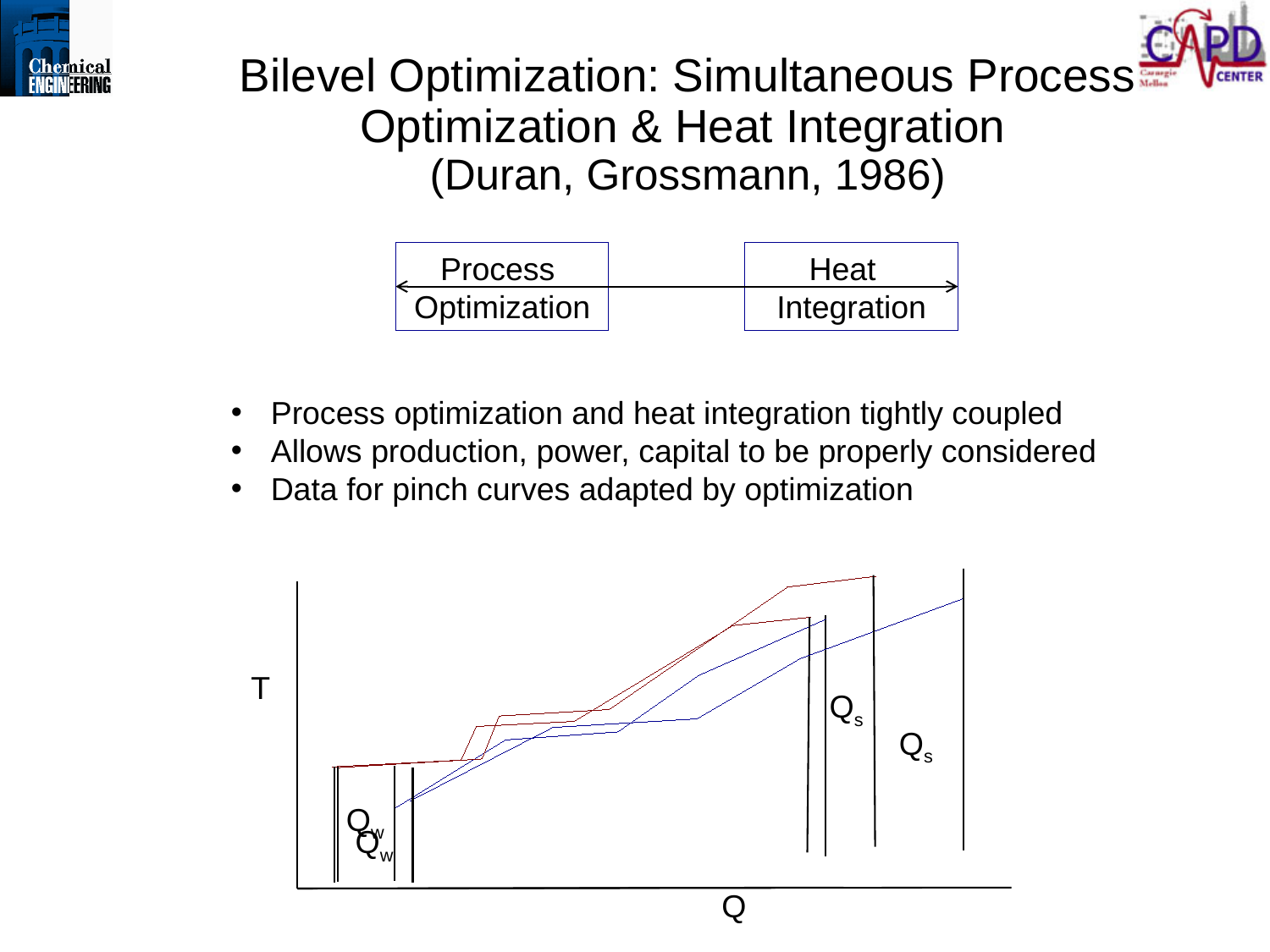

# Bilevel Optimization: Simultaneous Process Optimization & Heat Integration (Duran, Grossmann, 1986)
Process
Optimization
Heat
Integration
Process optimization and heat integration tightly coupled
Allows production, power, capital to be properly considered
Data for pinch curves adapted by optimization

Qs
Qw

Qs
Qw
T
Q